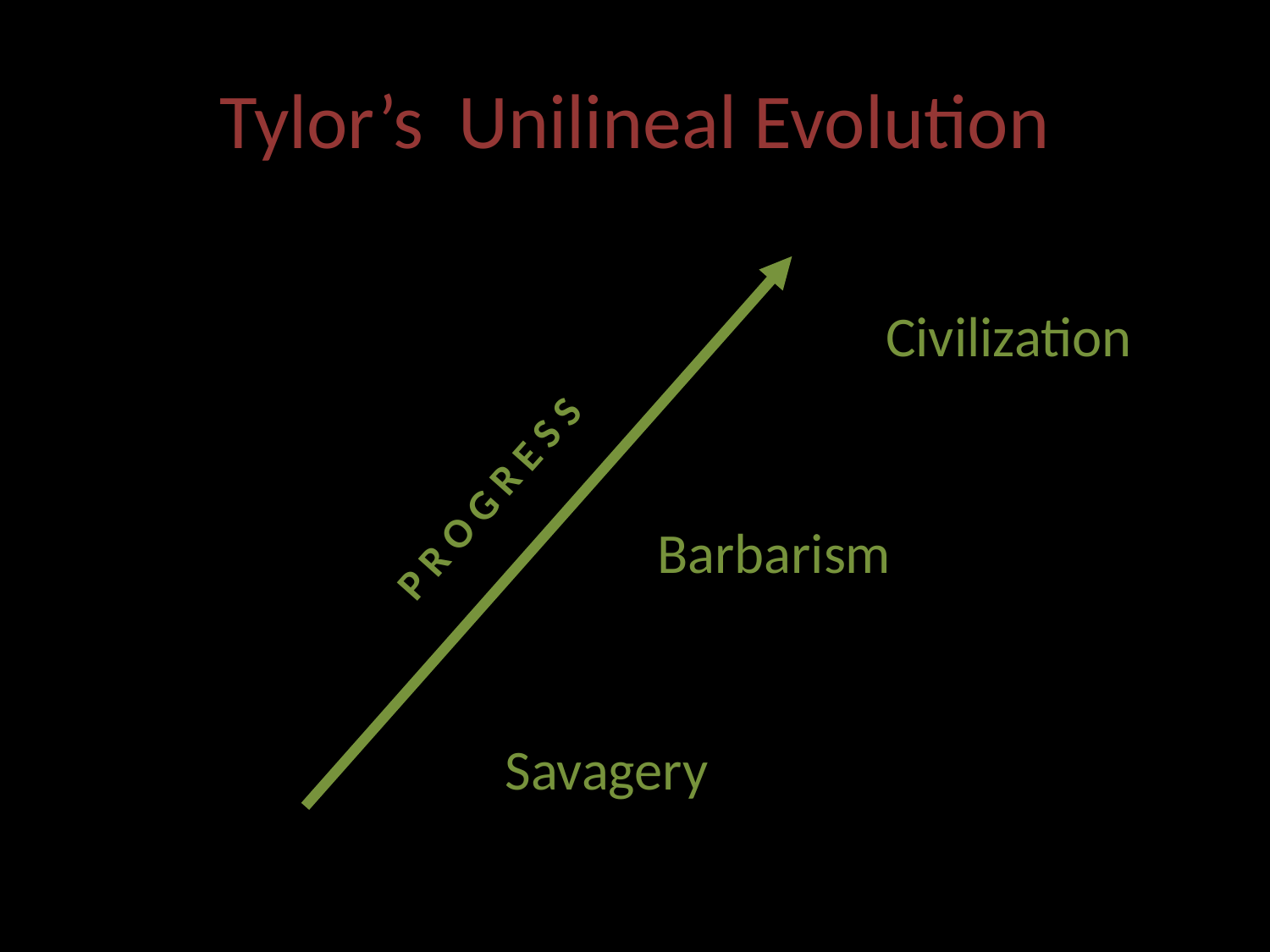

# Tylor’s  Unilineal Evolution

							Civilization

					  Barbarism

				Savagery

P R O G R E S S